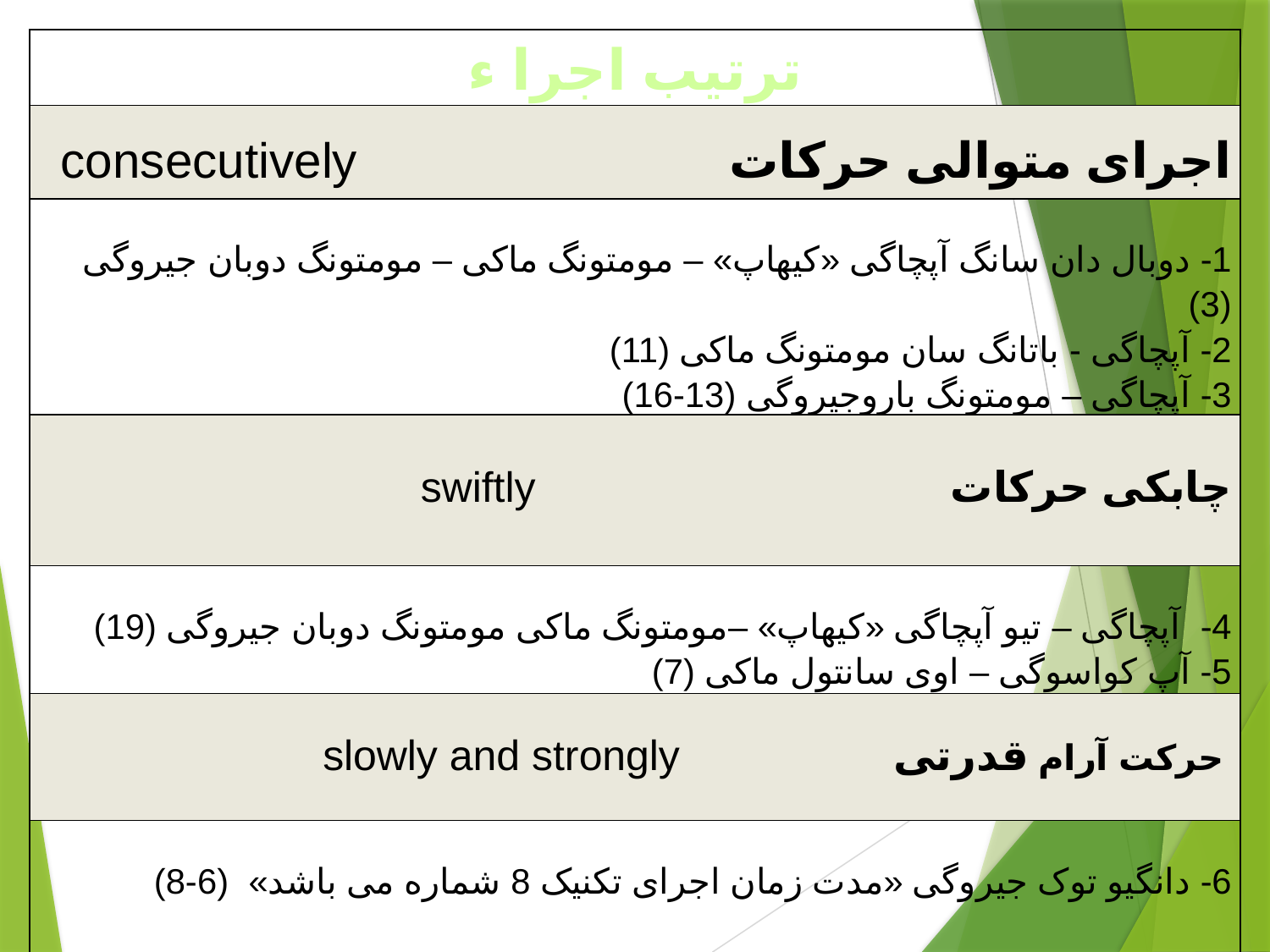

| ترتیب اجرا ء |
| --- |
| اجرای متوالی حرکات consecutively |
| 1- دوبال دان سانگ آپچاگی «کیهاپ» – مومتونگ ماکی – مومتونگ دوبان جیروگی (3) 2- آپچاگی - باتانگ سان مومتونگ ماکی (11) 3- آپچاگی – مومتونگ باروجیروگی (13-16) |
| چابکی حرکات swiftly |
| 4- آپچاگی – تیو آپچاگی «کیهاپ» –مومتونگ ماکی مومتونگ دوبان جیروگی (19) 5- آپ کواسوگی – اوی سانتول ماکی (7) |
| حرکت آرام قدرتی slowly and strongly |
| 6- دانگیو توک جیروگی «مدت زمان اجرای تکنیک 8 شماره می باشد» (6-8) |